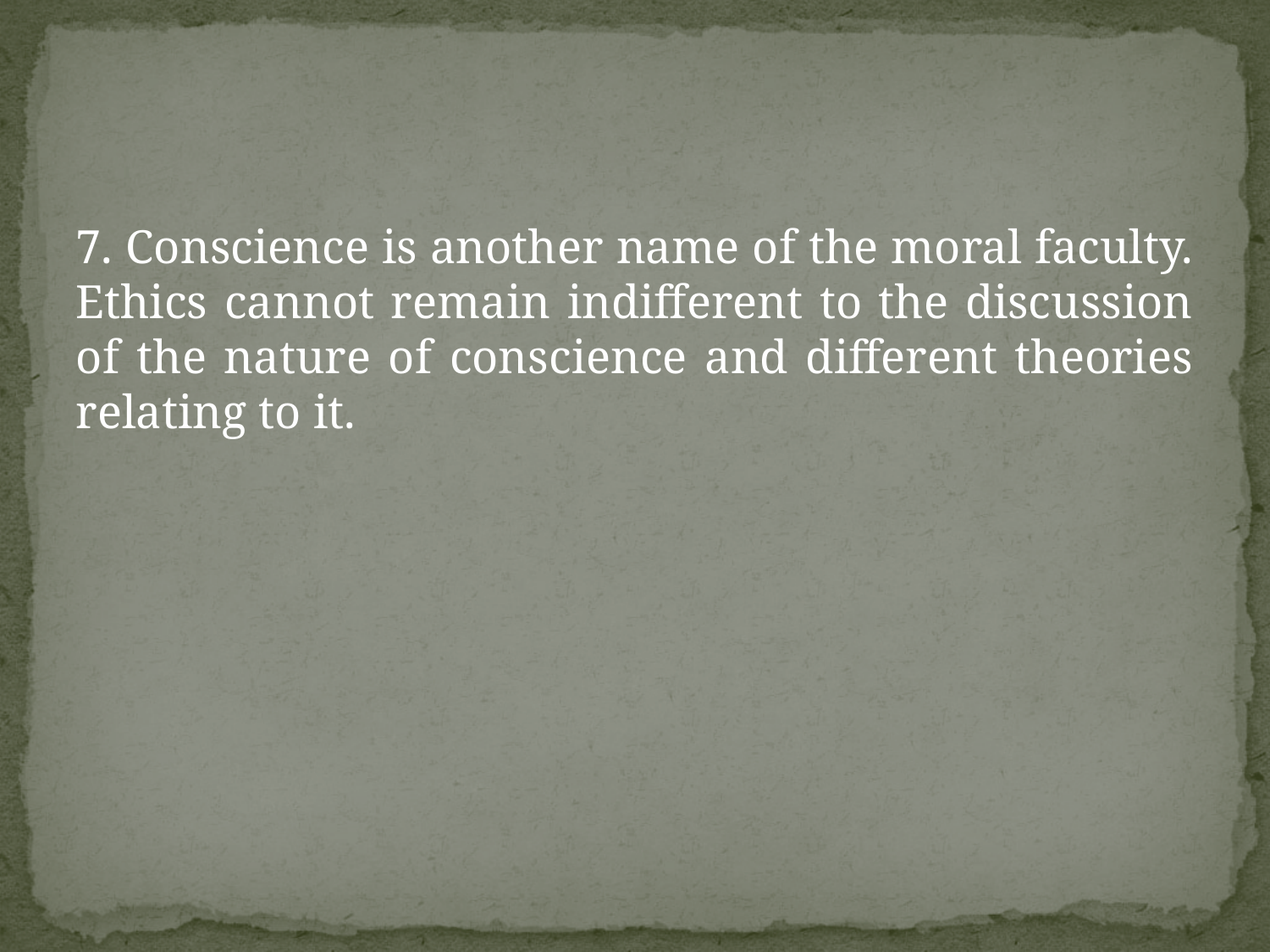

7. Conscience is another name of the moral faculty. Ethics cannot remain indifferent to the discussion of the nature of conscience and different theories relating to it.